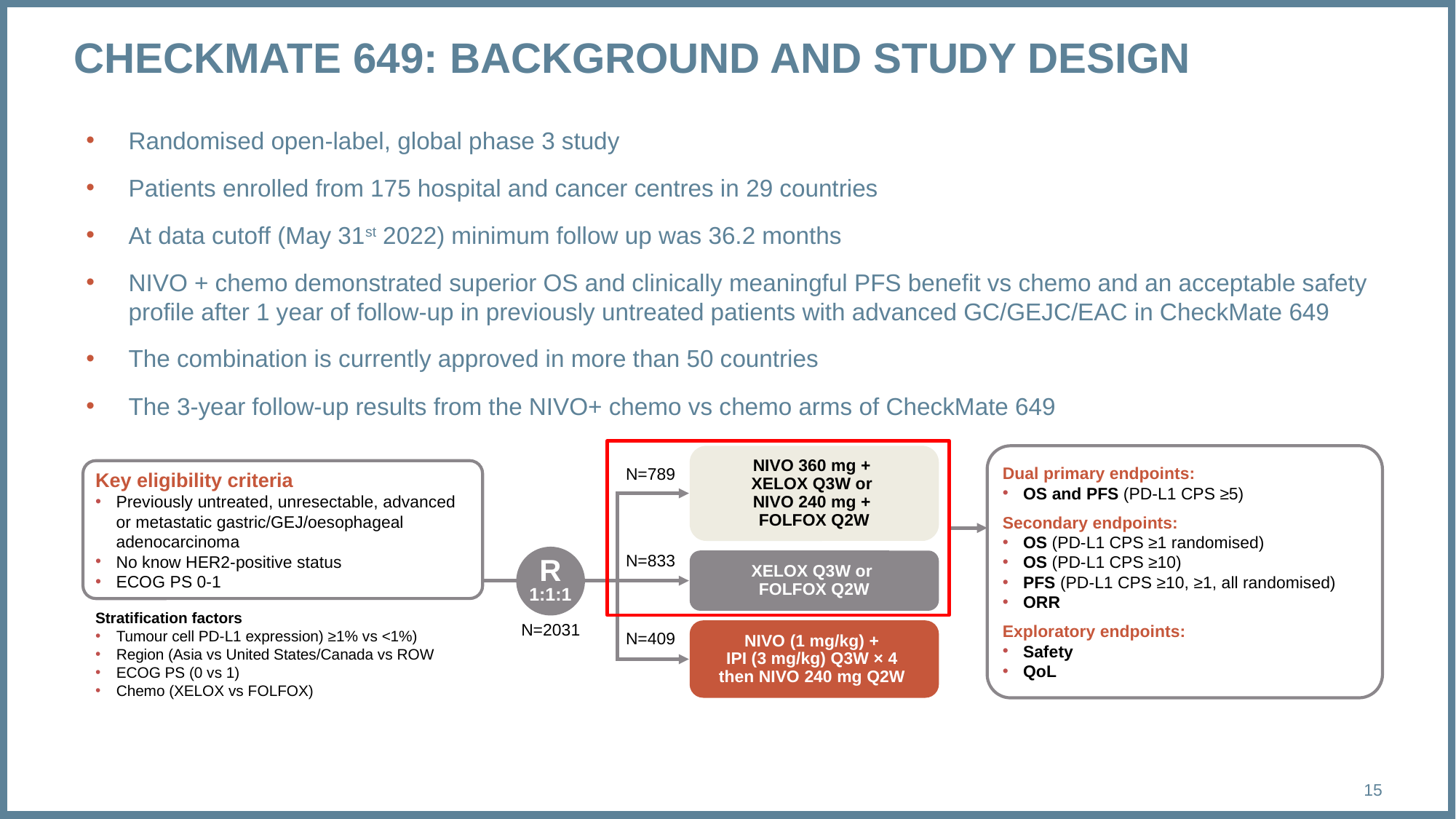

# CHECKMATE 649: BACKGROUND AND STUDY DESIGN
Randomised open-label, global phase 3 study
Patients enrolled from 175 hospital and cancer centres in 29 countries
At data cutoff (May 31st 2022) minimum follow up was 36.2 months
NIVO + chemo demonstrated superior OS and clinically meaningful PFS benefit vs chemo and an acceptable safety profile after 1 year of follow-up in previously untreated patients with advanced GC/GEJC/EAC in CheckMate 649
The combination is currently approved in more than 50 countries
The 3-year follow-up results from the NIVO+ chemo vs chemo arms of CheckMate 649

NIVO 360 mg +
XELOX Q3W or
NIVO 240 mg +
FOLFOX Q2W
Dual primary endpoints:
OS and PFS (PD-L1 CPS ≥5)
Secondary endpoints:
OS (PD-L1 CPS ≥1 randomised)
OS (PD-L1 CPS ≥10)
PFS (PD-L1 CPS ≥10, ≥1, all randomised)
ORR
Exploratory endpoints:
Safety
QoL
Key eligibility criteria
Previously untreated, unresectable, advanced or metastatic gastric/GEJ/oesophageal adenocarcinoma
No know HER2-positive status
ECOG PS 0-1
N=789
R
1:1:1
N=833
XELOX Q3W or
FOLFOX Q2W
Stratification factors
Tumour cell PD-L1 expression) ≥1% vs <1%)
Region (Asia vs United States/Canada vs ROW
ECOG PS (0 vs 1)
Chemo (XELOX vs FOLFOX)
N=2031
NIVO (1 mg/kg) +
IPI (3 mg/kg) Q3W × 4
then NIVO 240 mg Q2W
N=409
15